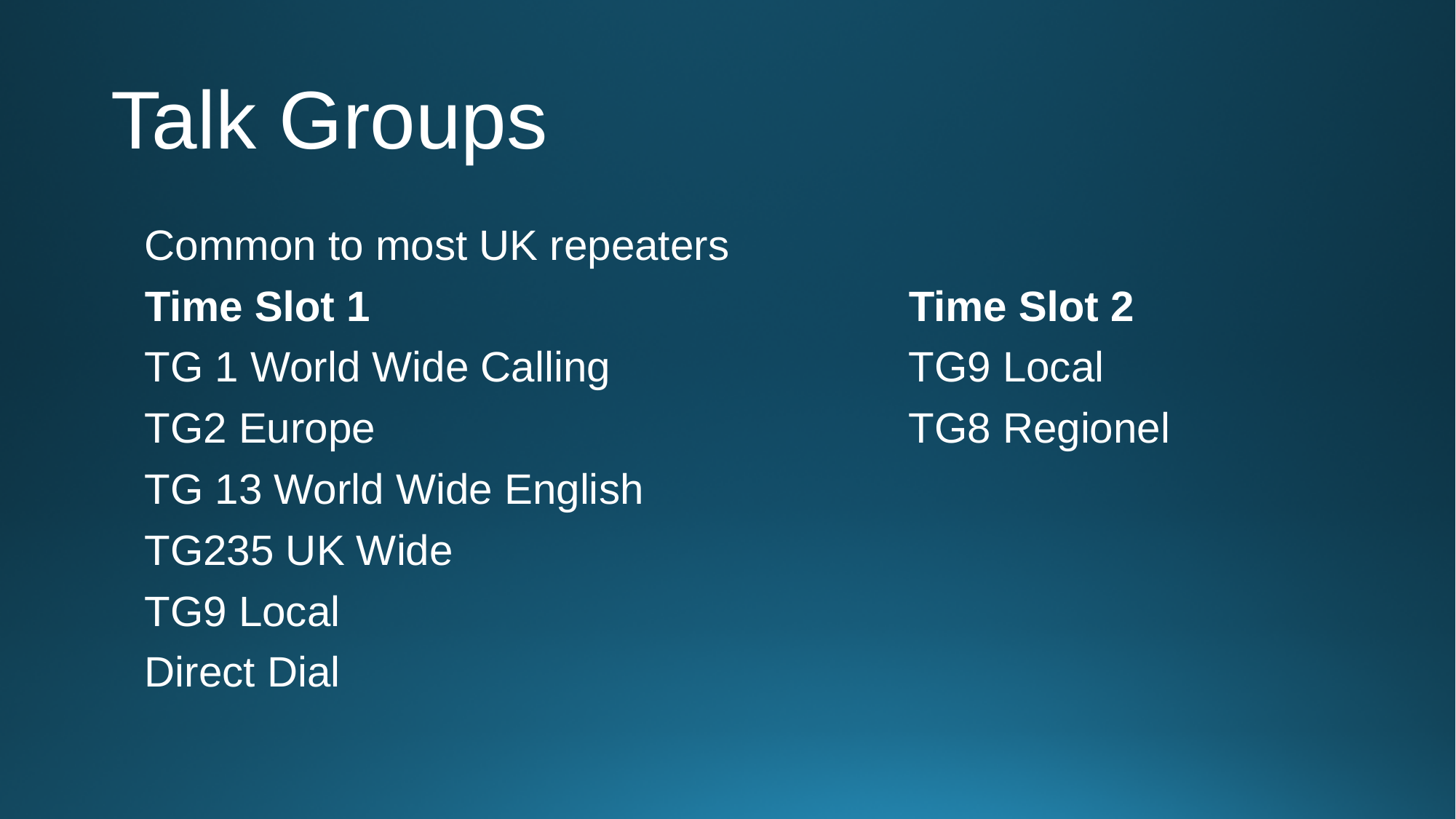

# Talk Groups
Common to most UK repeaters
Time Slot 1					Time Slot 2
TG 1 World Wide Calling 			TG9 Local
TG2 Europe					TG8 Regionel
TG 13 World Wide English
TG235 UK Wide
TG9 Local
Direct Dial